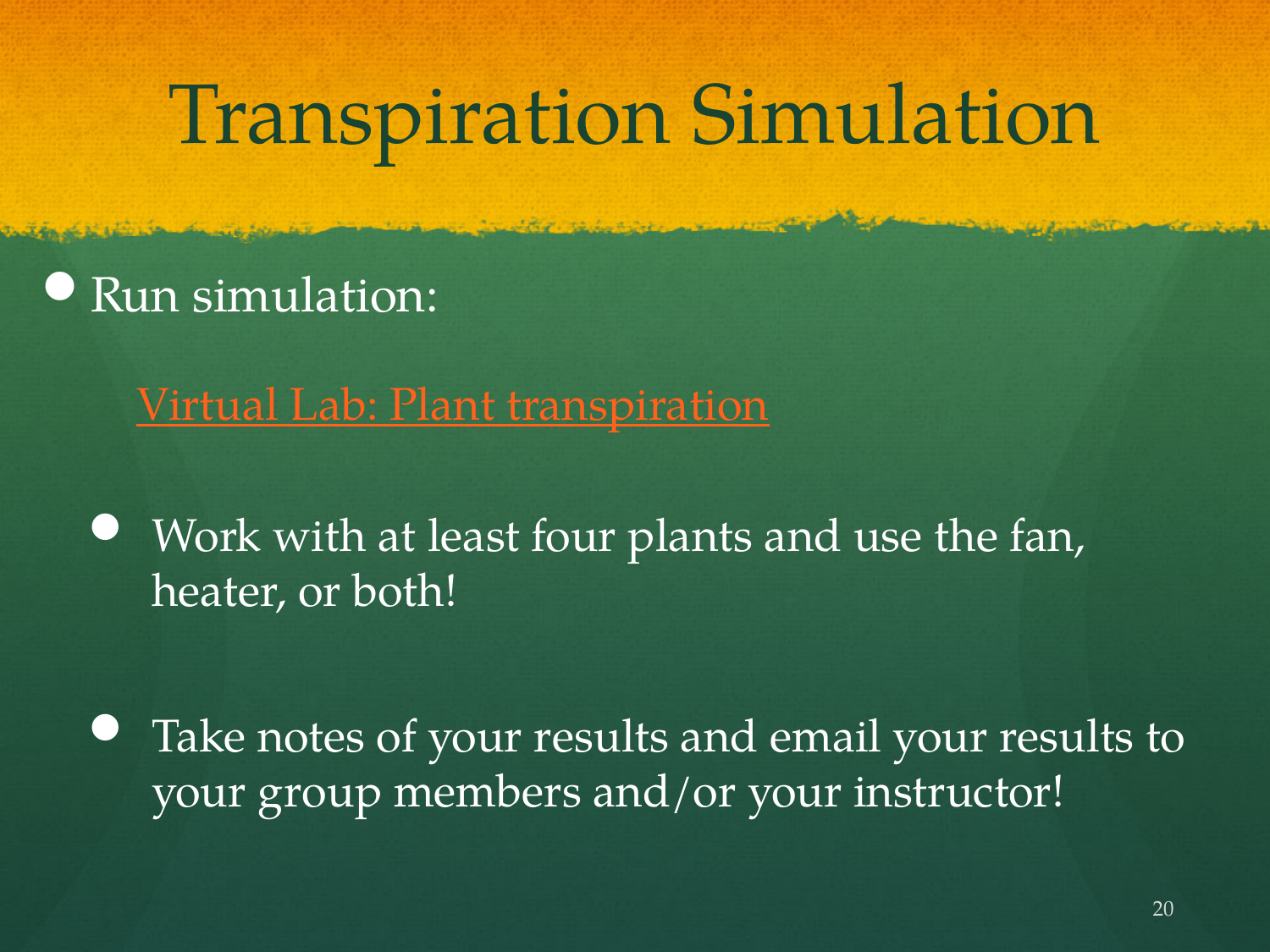

# Transpiration Simulation
Run simulation:

Virtual Lab: Plant transpiration

Work with at least four plants and use the fan, heater, or both!

Take notes of your results and email your results to your group members and/or your instructor!

20